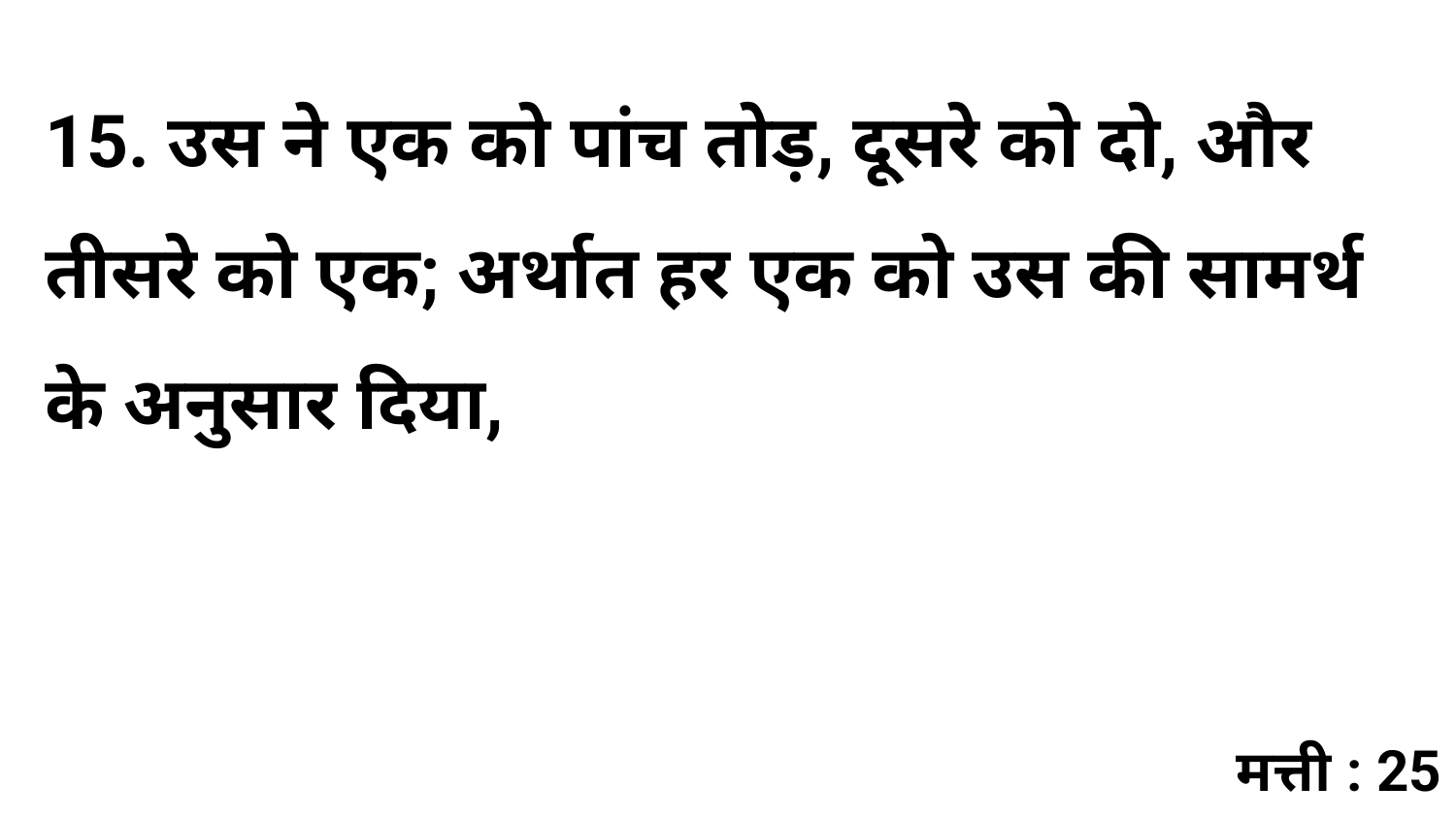

15. उस ने एक को पांच तोड़, दूसरे को दो, और तीसरे को एक; अर्थात हर एक को उस की सामर्थ के अनुसार दिया,
मत्ती : 25